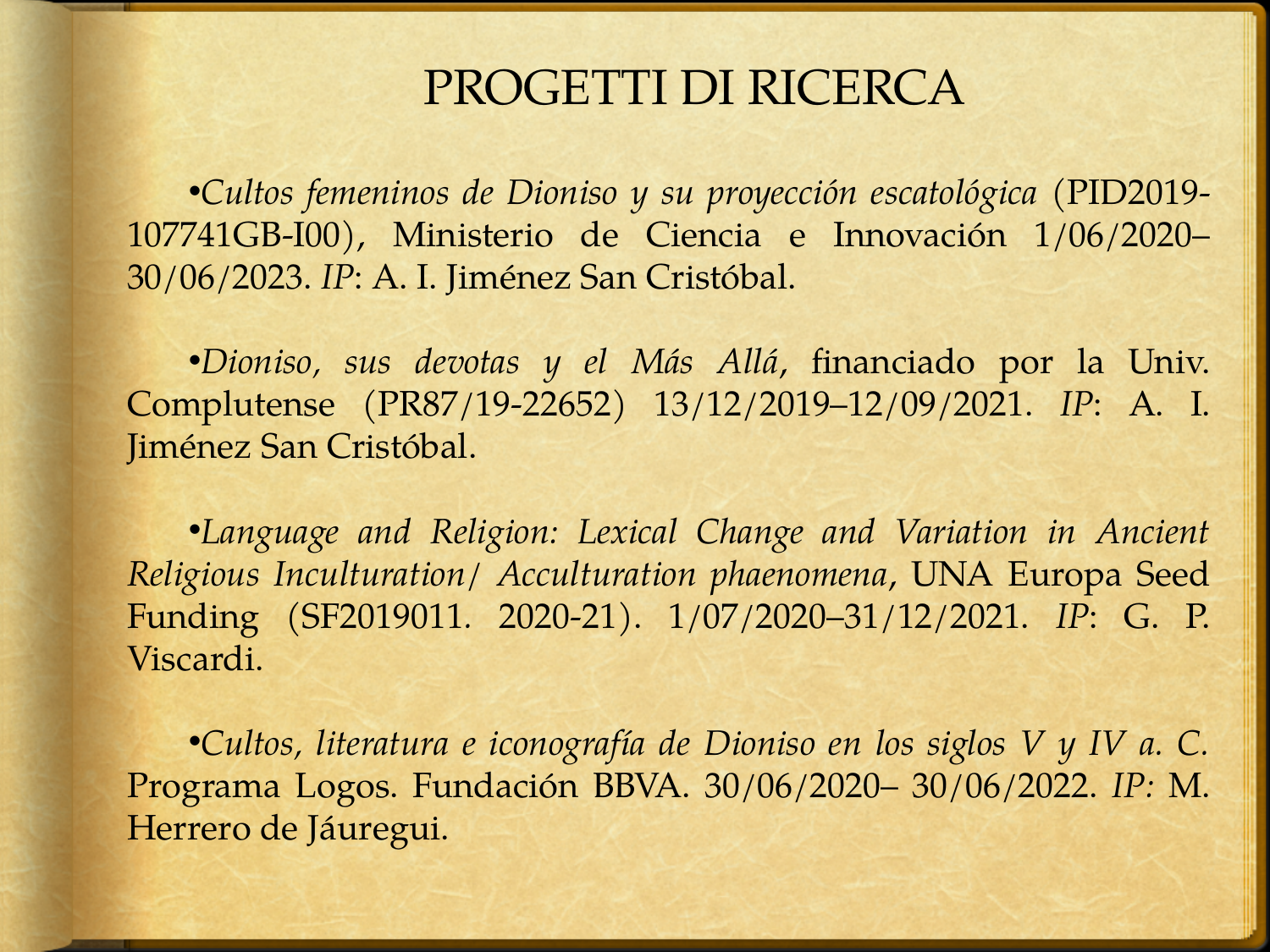

PROGETTI DI RICERCA
Cultos femeninos de Dioniso y su proyección escatológica (PID2019-107741GB-I00), Ministerio de Ciencia e Innovación 1/06/2020– 30/06/2023. IP: A. I. Jiménez San Cristóbal.

Dioniso, sus devotas y el Más Allá, financiado por la Univ. Complutense (PR87/19-22652) 13/12/2019–12/09/2021. IP: A. I. Jiménez San Cristóbal.

Language and Religion: Lexical Change and Variation in Ancient Religious Inculturation/ Acculturation phaenomena, UNA Europa Seed Funding (SF2019011. 2020-21). 1/07/2020–31/12/2021. IP: G. P. Viscardi.

Cultos, literatura e iconografía de Dioniso en los siglos V y IV a. C. Programa Logos. Fundación BBVA. 30/06/2020– 30/06/2022. IP: M. Herrero de Jáuregui.